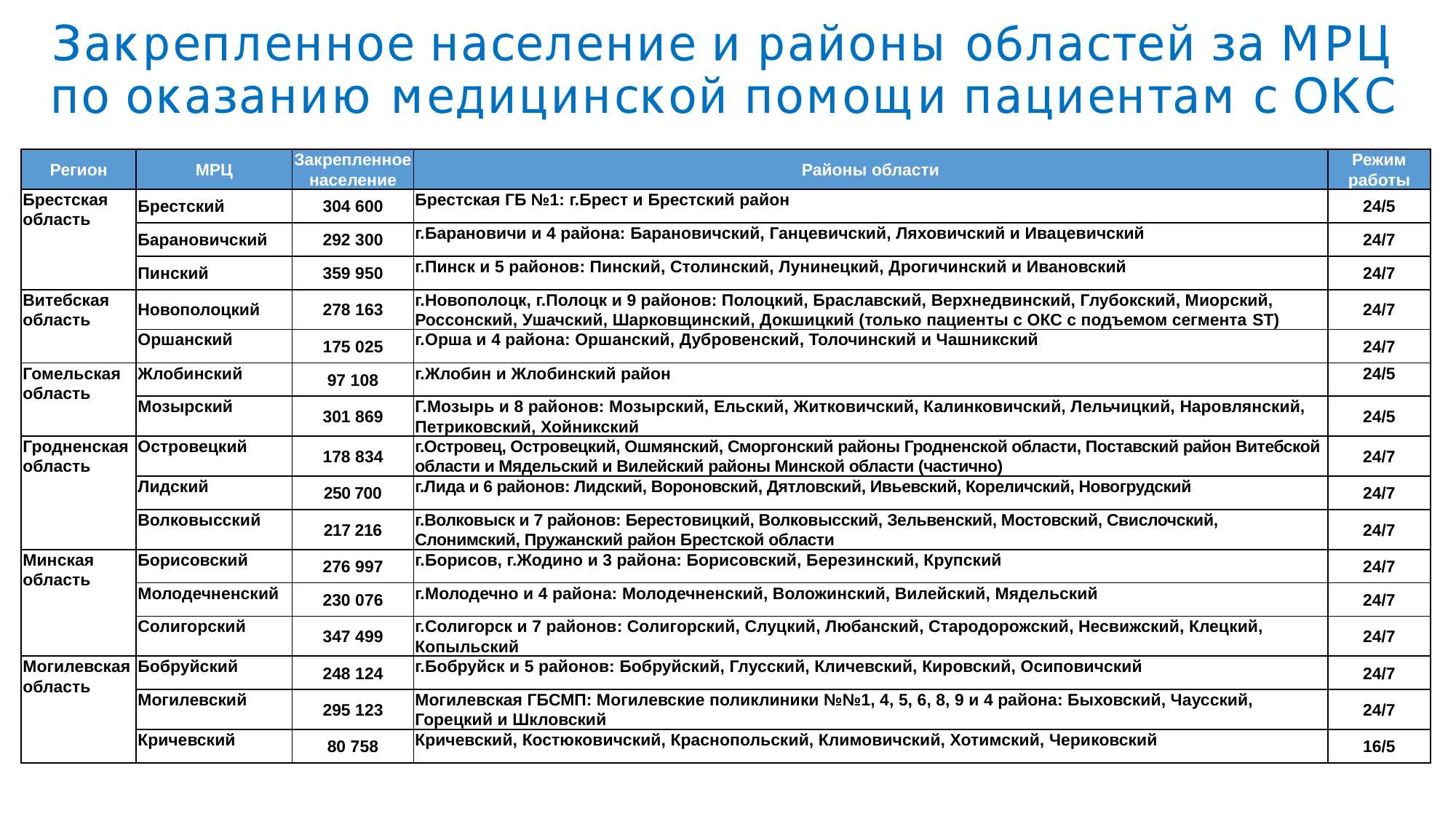

# Закрепленное население и районы областей за МРЦ по оказанию медицинской помощи пациентам с ОКС
| Регион | МРЦ | Закрепленное население | Районы области | Режим работы |
| --- | --- | --- | --- | --- |
| Брестская область | Брестский | 304 600 | Брестская ГБ №1: г.Брест и Брестский район | 24/5 |
|  | Барановичский | 292 300 | г.Барановичи и 4 района: Барановичский, Ганцевичский, Ляховичский и Ивацевичский | 24/7 |
|  | Пинский | 359 950 | г.Пинск и 5 районов: Пинский, Столинский, Лунинецкий, Дрогичинский и Ивановский | 24/7 |
| Витебская область | Новополоцкий | 278 163 | г.Новополоцк, г.Полоцк и 9 районов: Полоцкий, Браславский, Верхнедвинский, Глубокский, Миорский, Россонский, Ушачский, Шарковщинский, Докшицкий (только пациенты с ОКС с подъемом сегмента ST) | 24/7 |
|  | Оршанский | 175 025 | г.Орша и 4 района: Оршанский, Дубровенский, Толочинский и Чашникский | 24/7 |
| Гомельская область | Жлобинский | 97 108 | г.Жлобин и Жлобинский район | 24/5 |
|  | Мозырский | 301 869 | Г.Мозырь и 8 районов: Мозырский, Ельский, Житковичский, Калинковичский, Лельчицкий, Наровлянский, Петриковский, Хойникский | 24/5 |
| Гродненская область | Островецкий | 178 834 | г.Островец, Островецкий, Ошмянский, Сморгонский районы Гродненской области, Поставский район Витебской области и Мядельский и Вилейский районы Минской области (частично) | 24/7 |
|  | Лидский | 250 700 | г.Лида и 6 районов: Лидский, Вороновский, Дятловский, Ивьевский, Кореличский, Новогрудский | 24/7 |
|  | Волковысский | 217 216 | г.Волковыск и 7 районов: Берестовицкий, Волковысский, Зельвенский, Мостовский, Свислочский, Слонимский, Пружанский район Брестской области | 24/7 |
| Минская область | Борисовский | 276 997 | г.Борисов, г.Жодино и 3 района: Борисовский, Березинский, Крупский | 24/7 |
|  | Молодечненский | 230 076 | г.Молодечно и 4 района: Молодечненский, Воложинский, Вилейский, Мядельский | 24/7 |
|  | Солигорский | 347 499 | г.Солигорск и 7 районов: Солигорский, Слуцкий, Любанский, Стародорожский, Несвижский, Клецкий, Копыльский | 24/7 |
| Могилевская область | Бобруйский | 248 124 | г.Бобруйск и 5 районов: Бобруйский, Глусский, Кличевский, Кировский, Осиповичский | 24/7 |
|  | Могилевский | 295 123 | Могилевская ГБСМП: Могилевские поликлиники №№1, 4, 5, 6, 8, 9 и 4 района: Быховский, Чаусский, Горецкий и Шкловский | 24/7 |
|  | Кричевский | 80 758 | Кричевский, Костюковичский, Краснопольский, Климовичский, Хотимский, Чериковский | 16/5 |